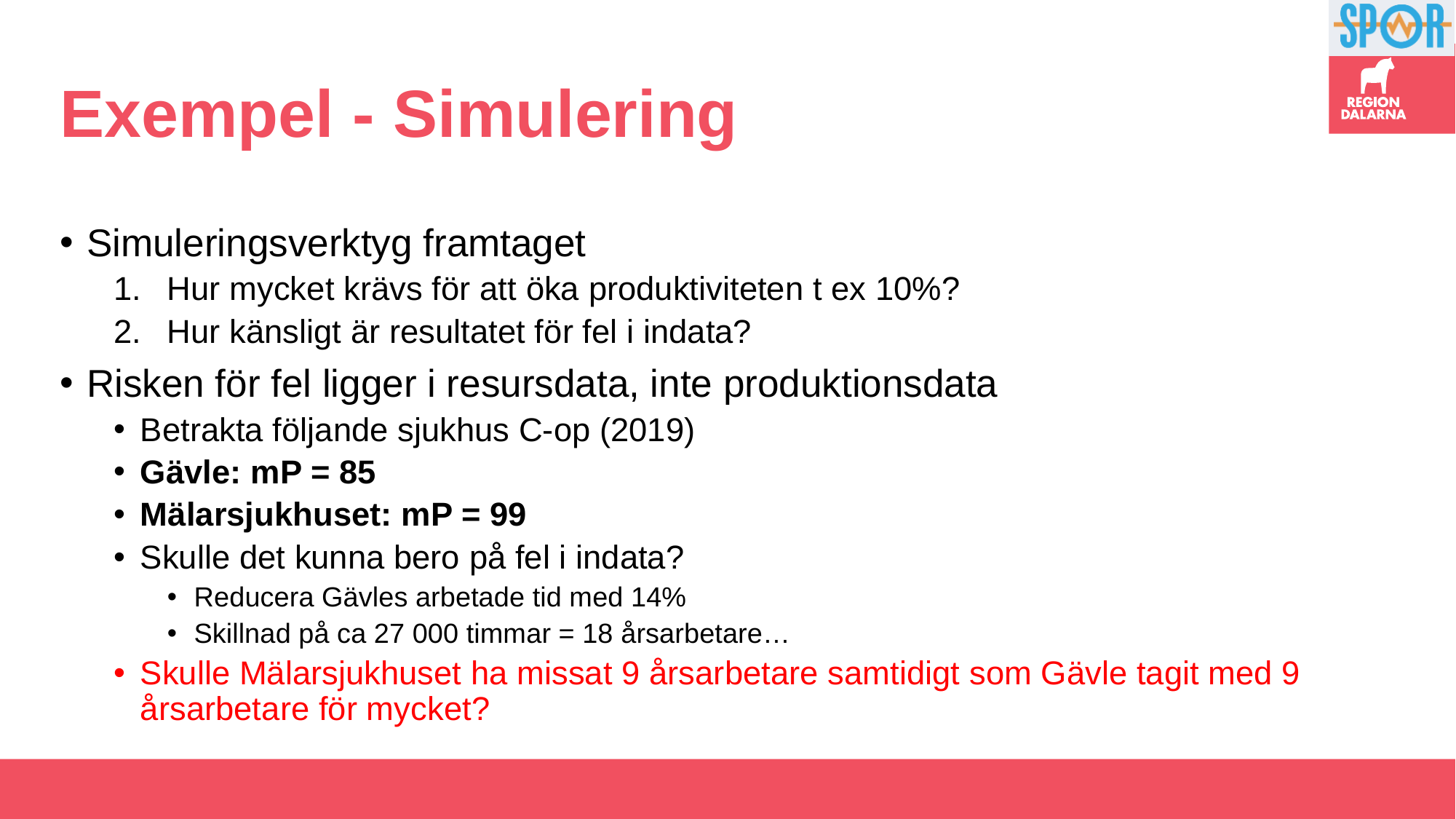

# Exempel - Simulering
Simuleringsverktyg framtaget
Hur mycket krävs för att öka produktiviteten t ex 10%?
Hur känsligt är resultatet för fel i indata?
Risken för fel ligger i resursdata, inte produktionsdata
Betrakta följande sjukhus C-op (2019)
Gävle: mP = 85
Mälarsjukhuset: mP = 99
Skulle det kunna bero på fel i indata?
Reducera Gävles arbetade tid med 14%
Skillnad på ca 27 000 timmar = 18 årsarbetare…
Skulle Mälarsjukhuset ha missat 9 årsarbetare samtidigt som Gävle tagit med 9 årsarbetare för mycket?